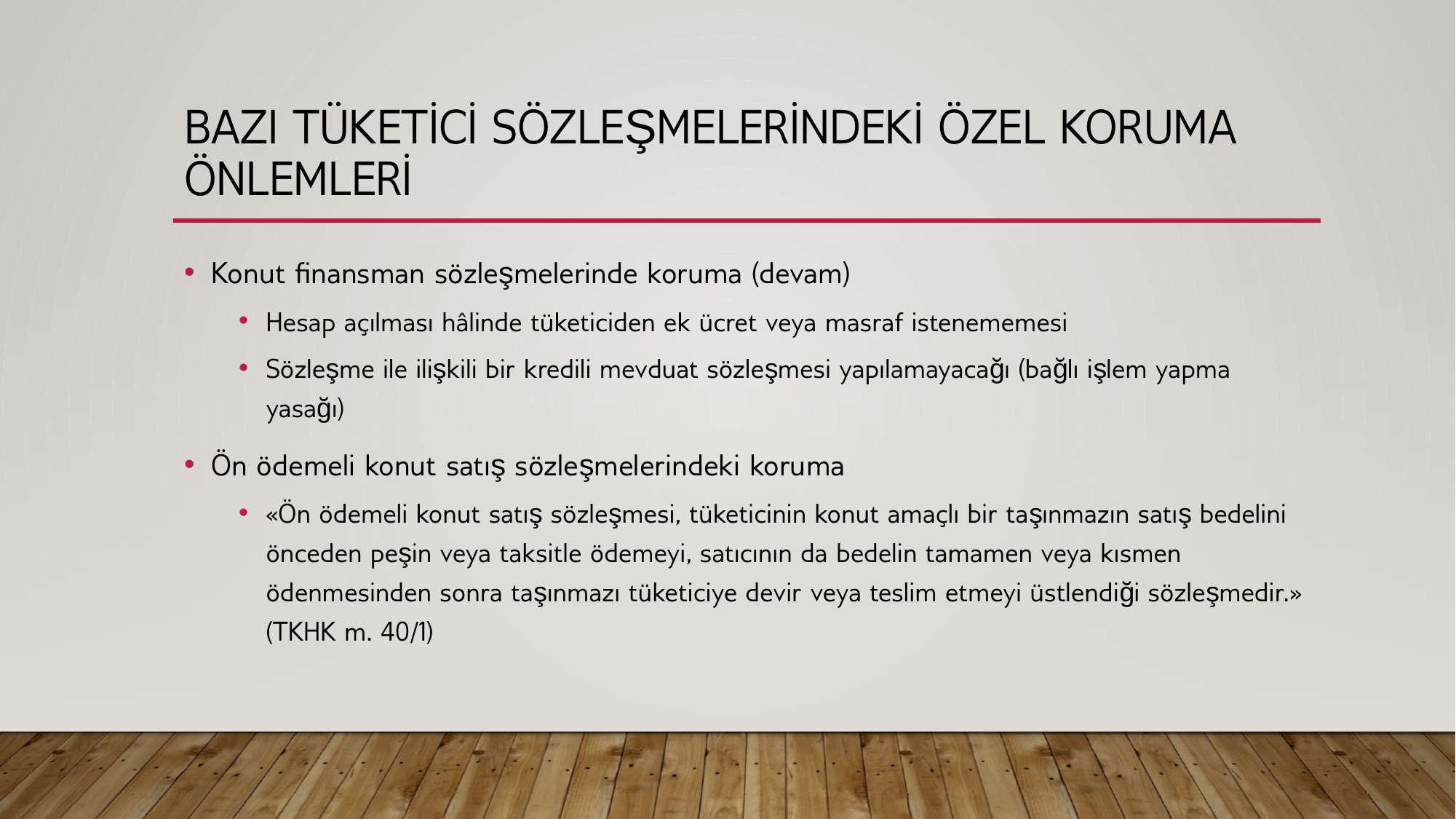

# Bazı tüketici sözleşmelerindeki özel koruma önlemleri
Konut finansman sözleşmelerinde koruma (devam)
Hesap açılması hâlinde tüketiciden ek ücret veya masraf istenememesi
Sözleşme ile ilişkili bir kredili mevduat sözleşmesi yapılamayacağı (bağlı işlem yapma yasağı)
Ön ödemeli konut satış sözleşmelerindeki koruma
«Ön ödemeli konut satış sözleşmesi, tüketicinin konut amaçlı bir taşınmazın satış bedelini önceden peşin veya taksitle ödemeyi, satıcının da bedelin tamamen veya kısmen ödenmesinden sonra taşınmazı tüketiciye devir veya teslim etmeyi üstlendiği sözleşmedir.» (TKHK m. 40/1)